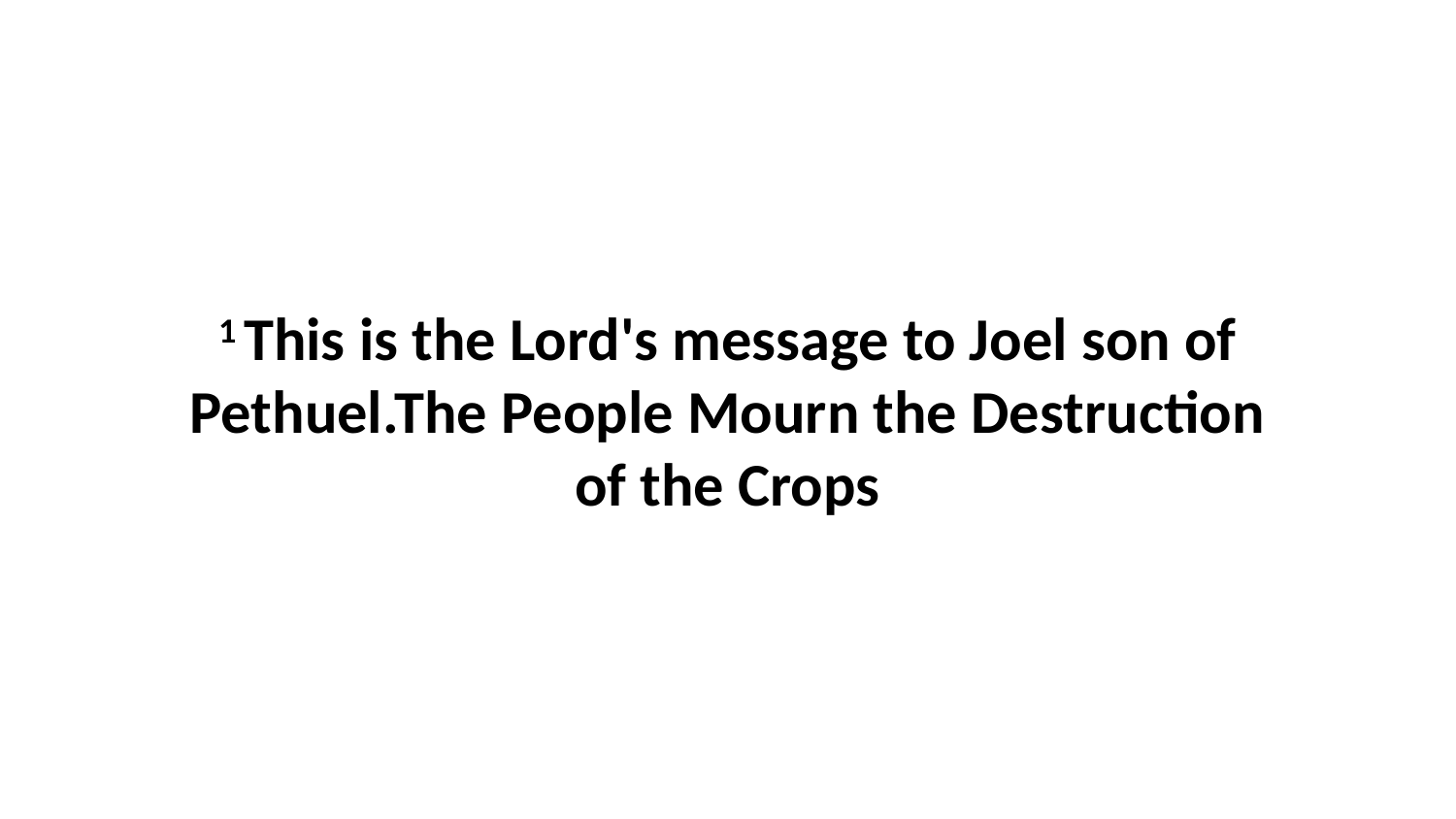

1 This is the Lord's message to Joel son of Pethuel.The People Mourn the Destruction of the Crops